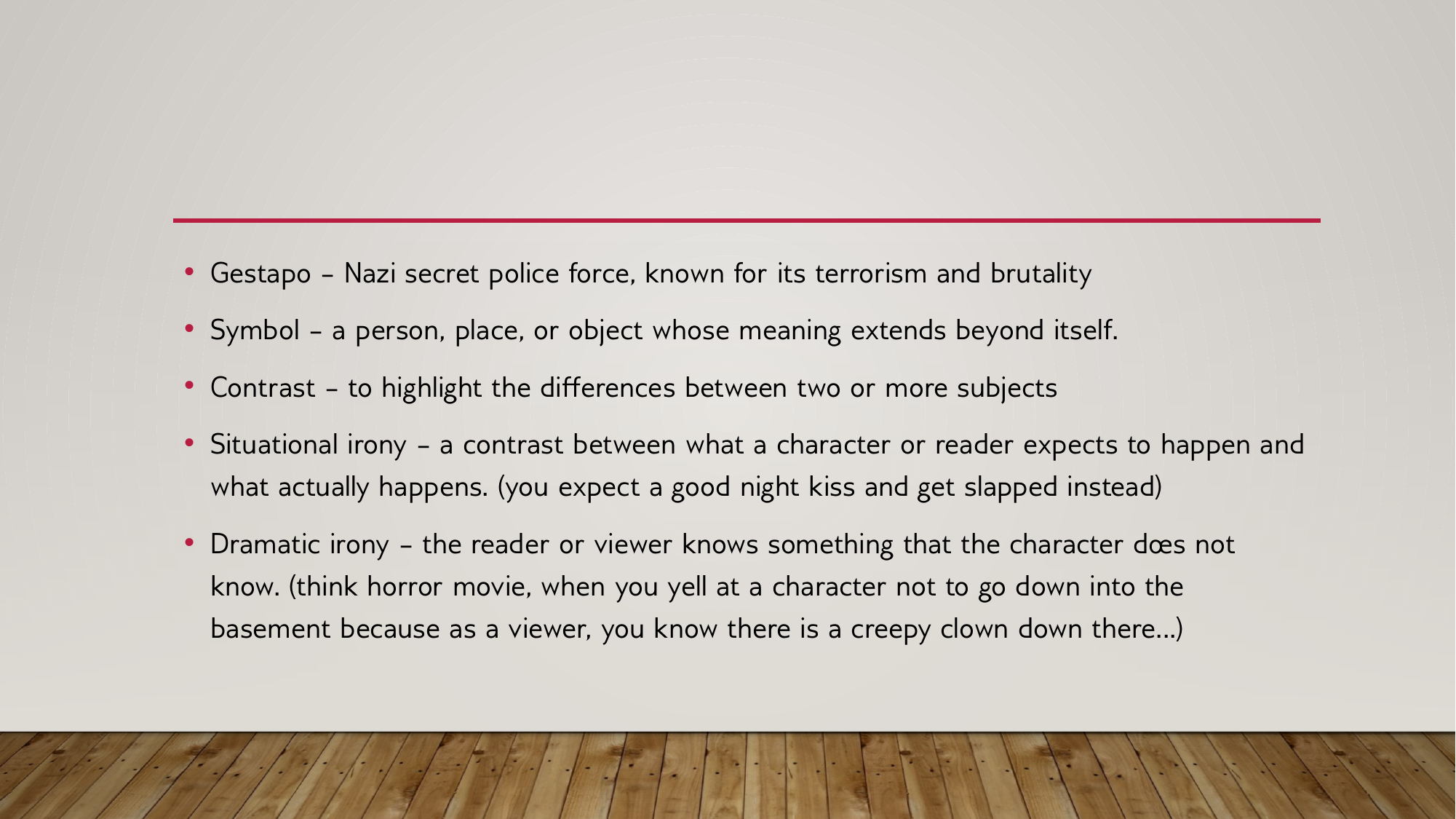

Gestapo – Nazi secret police force, known for its terrorism and brutality
Symbol – a person, place, or object whose meaning extends beyond itself.
Contrast – to highlight the differences between two or more subjects
Situational irony – a contrast between what a character or reader expects to happen and what actually happens. (you expect a good night kiss and get slapped instead)
Dramatic irony – the reader or viewer knows something that the character does not know. (think horror movie, when you yell at a character not to go down into the basement because as a viewer, you know there is a creepy clown down there...)